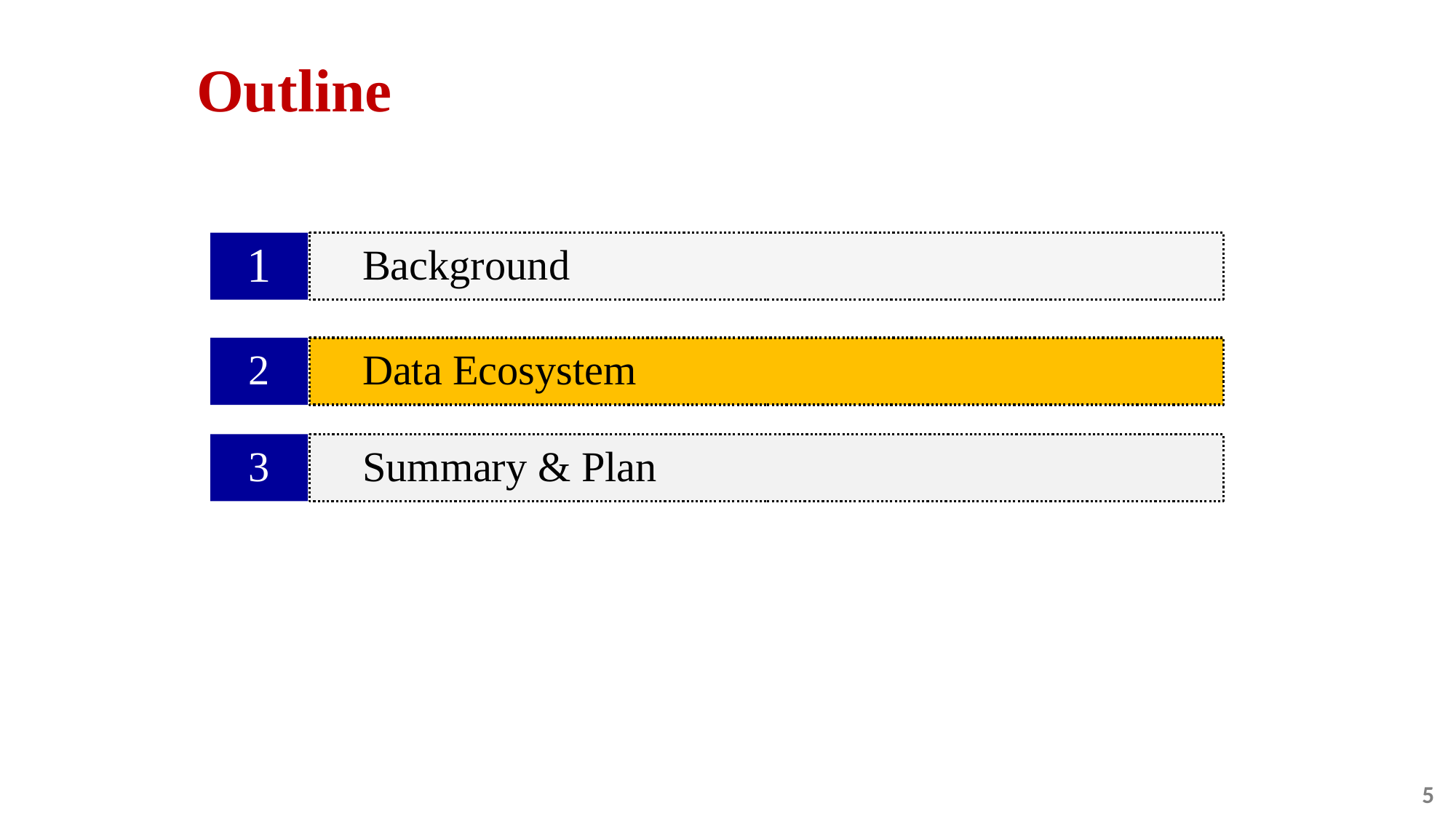

# Outline
    Background
1
    Data Ecosystem
2
    Summary & Plan
3